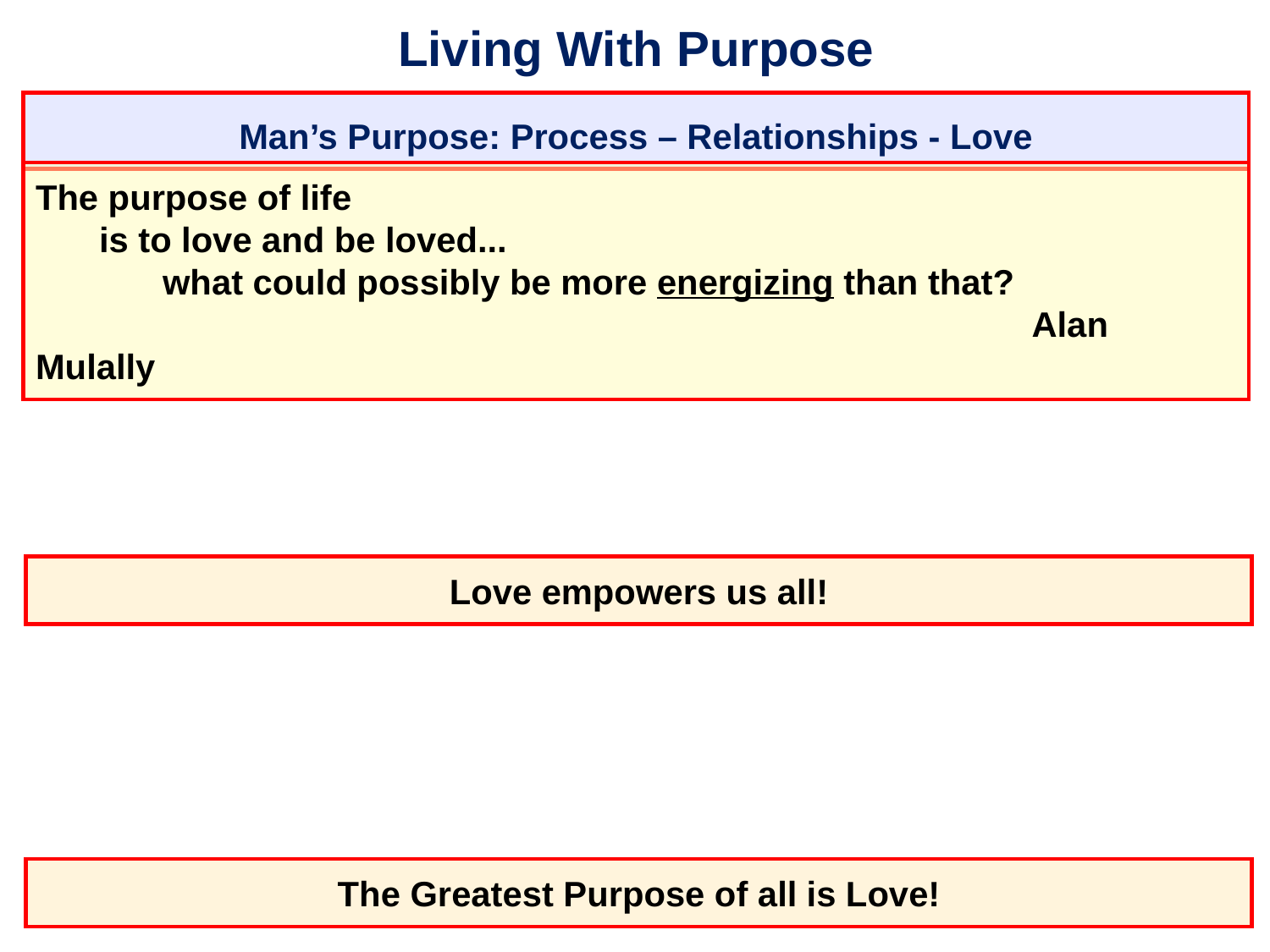

# Living With Purpose
Man’s Purpose: Process – Relationships - Love
The purpose of life
	is to love and be loved...
		what could possibly be more energizing than that?
										           Alan Mulally
Love empowers us all!
The Greatest Purpose of all is Love!